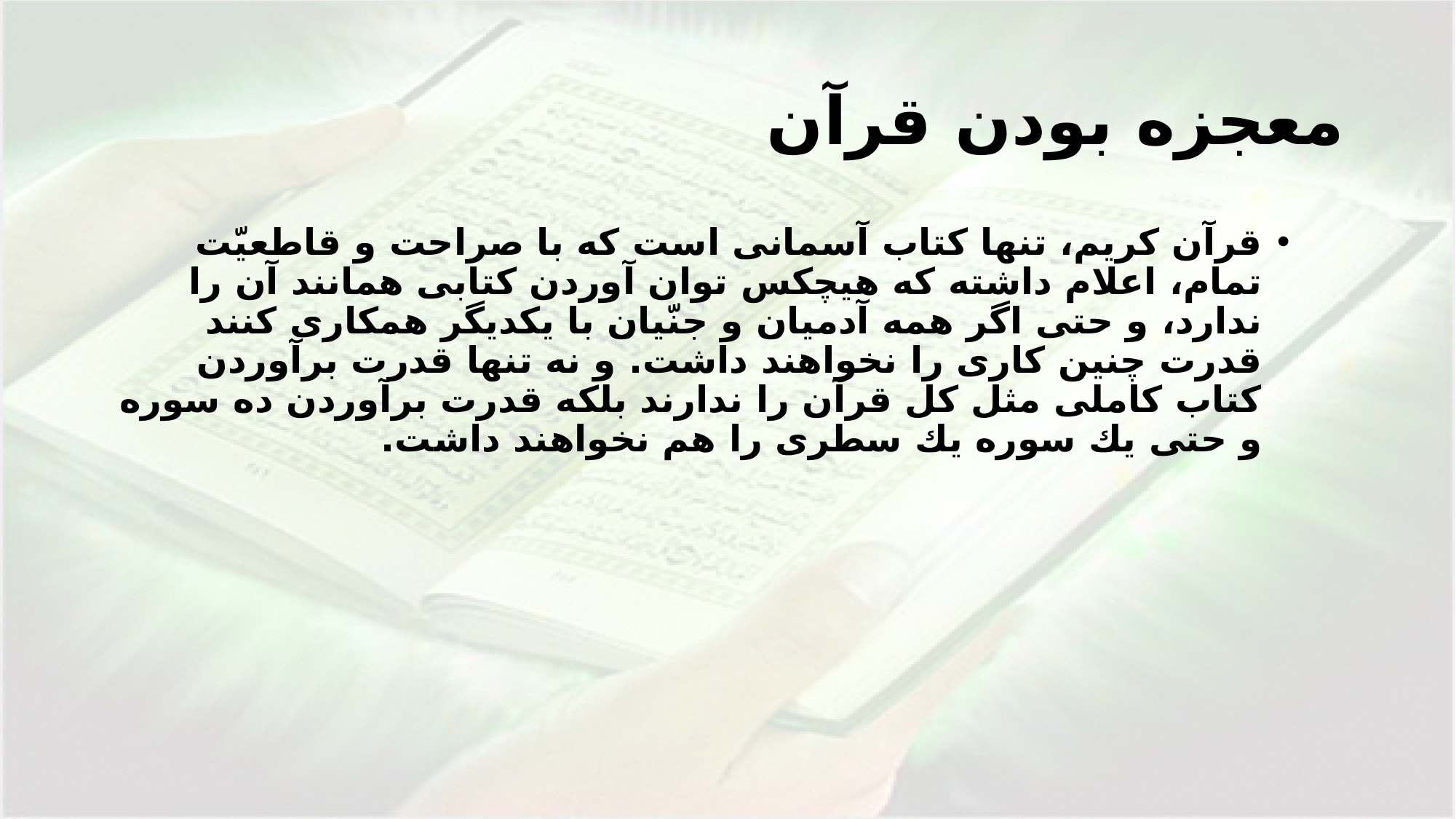

# معجزه بودن قرآن
قرآن كريم، تنها كتاب آسمانى است كه با صراحت و قاطعيّت تمام، اعلام داشته كه هيچكس توان آوردن كتابى همانند آن را ندارد، و حتى اگر همه آدميان و جنّيان با يكديگر همكارى كنند قدرت چنين كارى را نخواهند داشت. و نه تنها قدرت برآوردن كتاب كاملى مثل كل قرآن را ندارند بلكه قدرت برآوردن ده سوره و حتى يك سوره يك سطرى را هم نخواهند داشت.